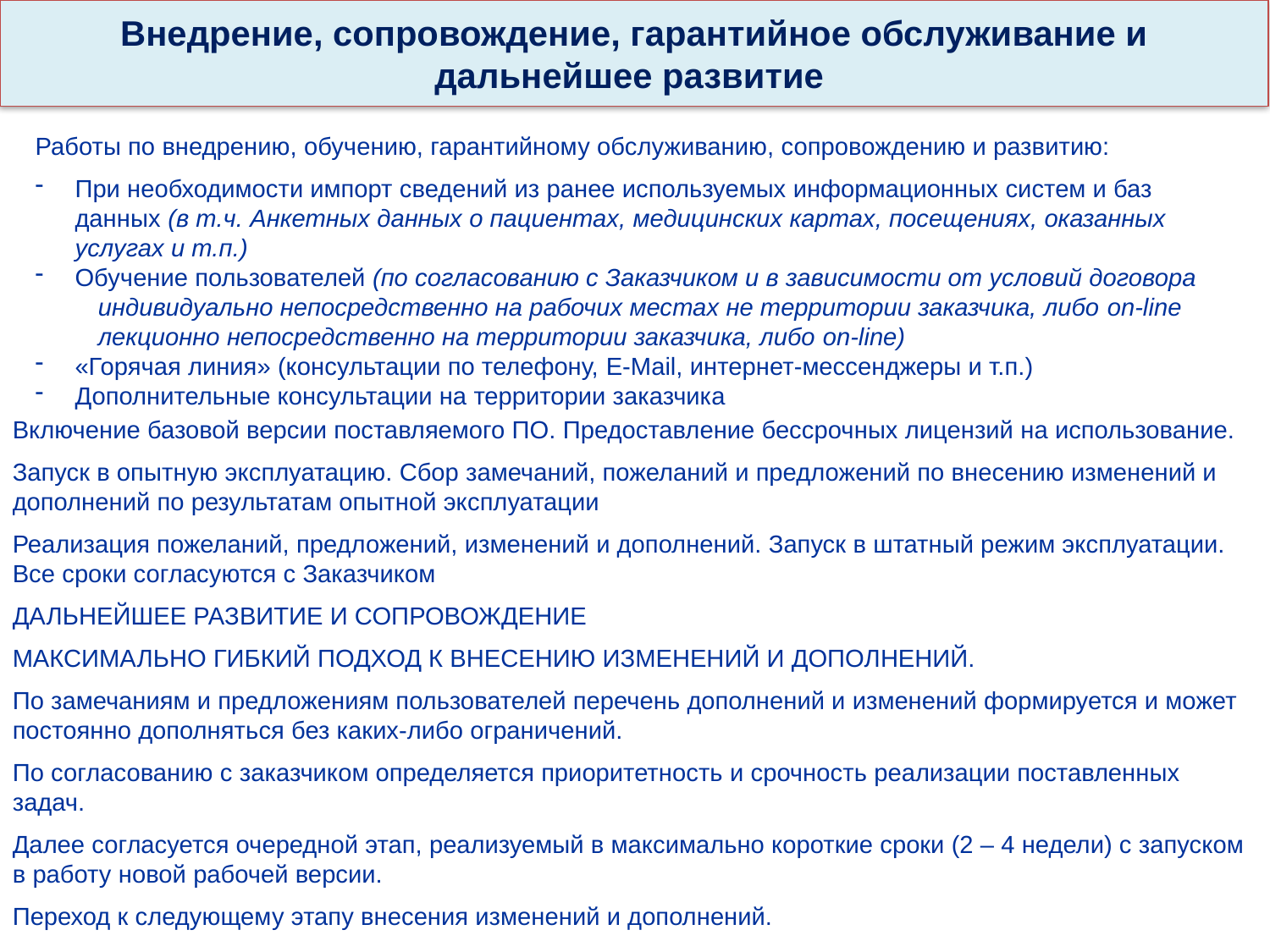

# Внедрение, сопровождение, гарантийное обслуживание и дальнейшее развитие
Работы по внедрению, обучению, гарантийному обслуживанию, сопровождению и развитию:

При необходимости импорт сведений из ранее используемых информационных систем и баз данных (в т.ч. Анкетных данных о пациентах, медицинских картах, посещениях, оказанных услугах и т.п.)
Обучение пользователей (по согласованию с Заказчиком и в зависимости от условий договора
         индивидуально непосредственно на рабочих местах не территории заказчика, либо on-line
         лекционно непосредственно на территории заказчика, либо on-line)
«Горячая линия» (консультации по телефону, E-Mail, интернет-мессенджеры и т.п.)
Дополнительные консультации на территории заказчика
Включение базовой версии поставляемого ПО. Предоставление бессрочных лицензий на использование.

Запуск в опытную эксплуатацию. Сбор замечаний, пожеланий и предложений по внесению изменений и дополнений по результатам опытной эксплуатации

Реализация пожеланий, предложений, изменений и дополнений. Запуск в штатный режим эксплуатации. Все сроки согласуются с Заказчиком

ДАЛЬНЕЙШЕЕ РАЗВИТИЕ И СОПРОВОЖДЕНИЕ

МАКСИМАЛЬНО ГИБКИЙ ПОДХОД К ВНЕСЕНИЮ ИЗМЕНЕНИЙ И ДОПОЛНЕНИЙ.

По замечаниям и предложениям пользователей перечень дополнений и изменений формируется и может постоянно дополняться без каких-либо ограничений.

По согласованию с заказчиком определяется приоритетность и срочность реализации поставленных задач.

Далее согласуется очередной этап, реализуемый в максимально короткие сроки (2 – 4 недели) с запуском в работу новой рабочей версии.

Переход к следующему этапу внесения изменений и дополнений.